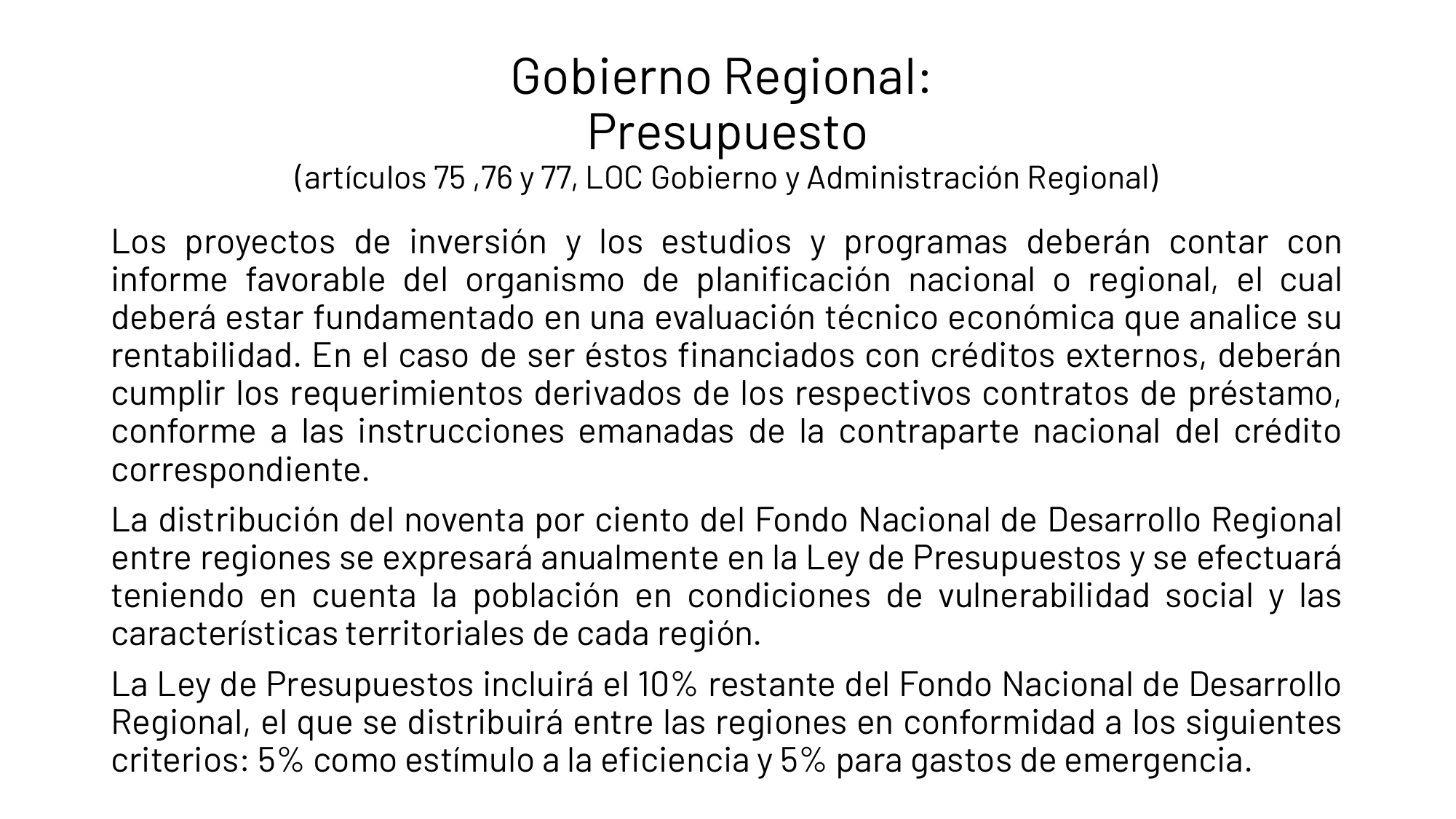

# Gobierno Regional: Presupuesto (artículos 75 ,76 y 77, LOC Gobierno y Administración Regional)
Los proyectos de inversión y los estudios y programas deberán contar con informe favorable del organismo de planificación nacional o regional, el cual deberá estar fundamentado en una evaluación técnico económica que analice su rentabilidad. En el caso de ser éstos financiados con créditos externos, deberán cumplir los requerimientos derivados de los respectivos contratos de préstamo, conforme a las instrucciones emanadas de la contraparte nacional del crédito correspondiente.
La distribución del noventa por ciento del Fondo Nacional de Desarrollo Regional entre regiones se expresará anualmente en la Ley de Presupuestos y se efectuará teniendo en cuenta la población en condiciones de vulnerabilidad social y las características territoriales de cada región.
La Ley de Presupuestos incluirá el 10% restante del Fondo Nacional de Desarrollo Regional, el que se distribuirá entre las regiones en conformidad a los siguientes criterios: 5% como estímulo a la eficiencia y 5% para gastos de emergencia.